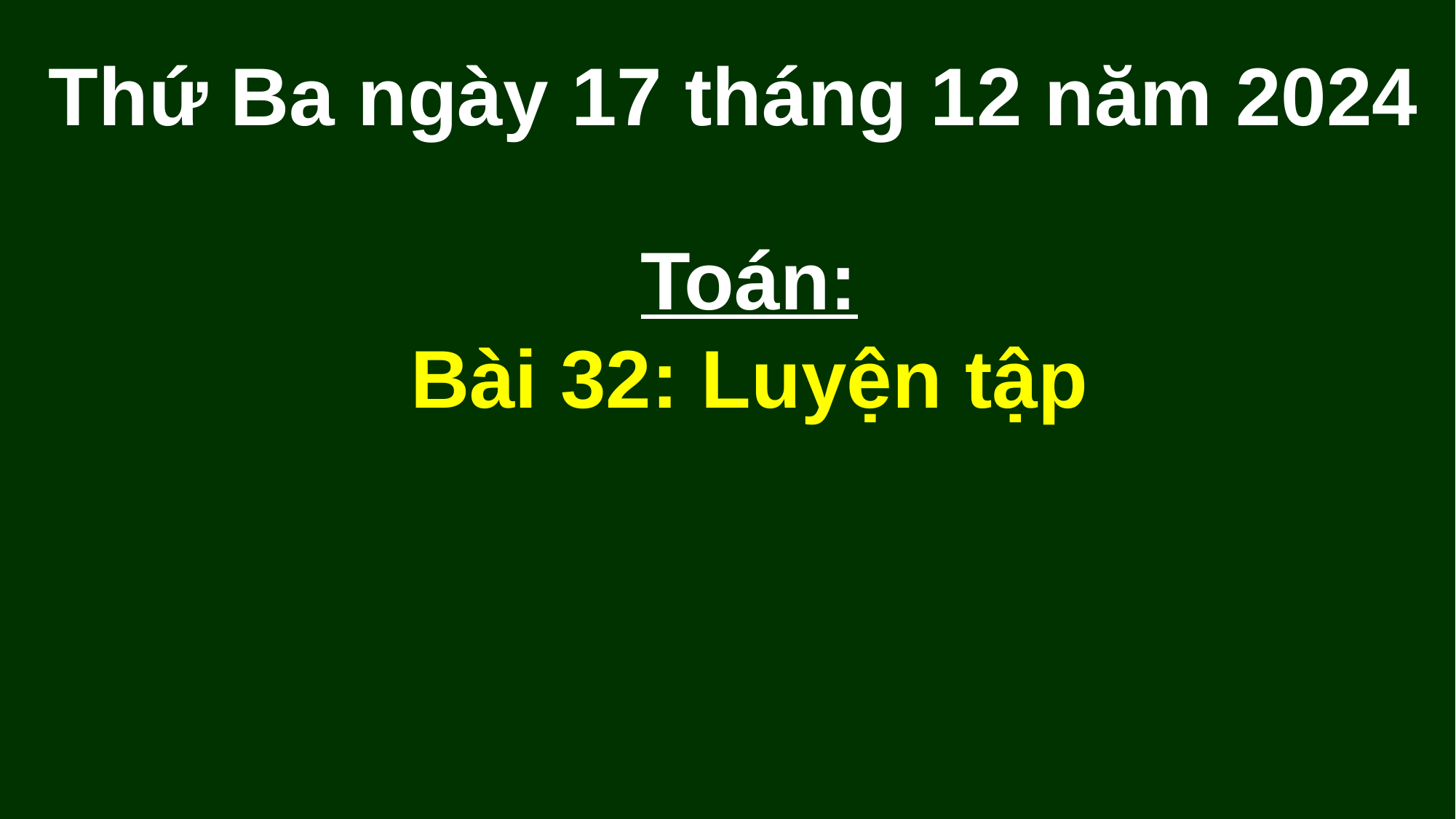

Thứ Ba ngày 17 tháng 12 năm 2024
Toán:
Bài 32: Luyện tập